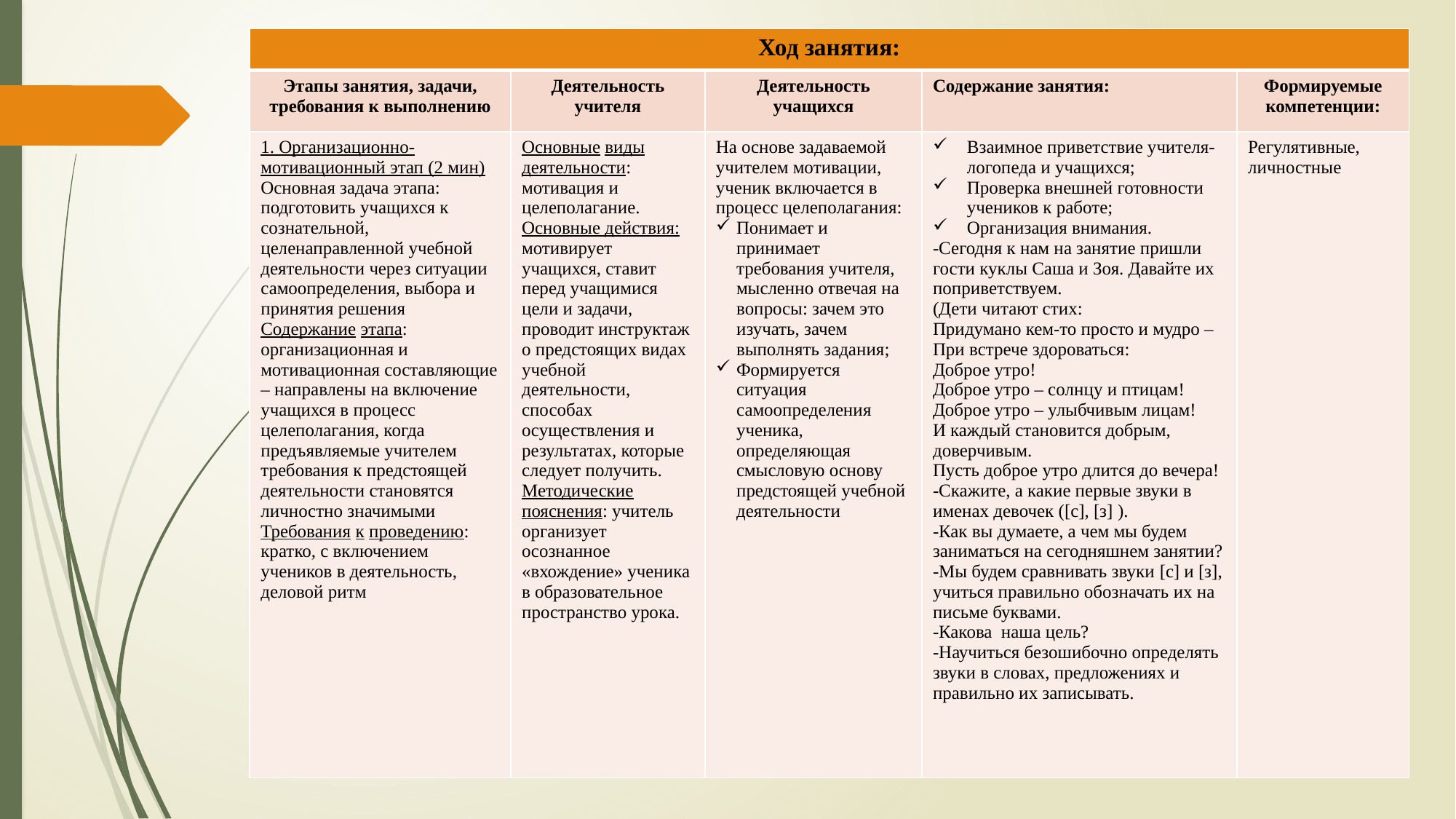

| Ход занятия: |  |  |  |  |
| --- | --- | --- | --- | --- |
| Этапы занятия, задачи, требования к выполнению | Деятельность учителя | Деятельность учащихся | Содержание занятия: | Формируемые компетенции: |
| 1. Организационно-мотивационный этап (2 мин) Основная задача этапа: подготовить учащихся к сознательной, целенаправленной учебной деятельности через ситуации самоопределения, выбора и принятия решения Содержание этапа: организационная и мотивационная составляющие – направлены на включение учащихся в процесс целеполагания, когда предъявляемые учителем требования к предстоящей деятельности становятся личностно значимыми Требования к проведению: кратко, с включением учеников в деятельность, деловой ритм | Основные виды деятельности: мотивация и целеполагание. Основные действия: мотивирует учащихся, ставит перед учащимися цели и задачи, проводит инструктаж о предстоящих видах учебной деятельности, способах осуществления и результатах, которые следует получить. Методические пояснения: учитель организует осознанное «вхождение» ученика в образовательное пространство урока. | На основе задаваемой учителем мотивации, ученик включается в процесс целеполагания: Понимает и принимает требования учителя, мысленно отвечая на вопросы: зачем это изучать, зачем выполнять задания; Формируется ситуация самоопределения ученика, определяющая смысловую основу предстоящей учебной деятельности | Взаимное приветствие учителя-логопеда и учащихся; Проверка внешней готовности учеников к работе; Организация внимания. -Сегодня к нам на занятие пришли гости куклы Саша и Зоя. Давайте их поприветствуем. (Дети читают стих: Придумано кем-то просто и мудро – При встрече здороваться: Доброе утро! Доброе утро – солнцу и птицам! Доброе утро – улыбчивым лицам! И каждый становится добрым, доверчивым. Пусть доброе утро длится до вечера! -Скажите, а какие первые звуки в именах девочек ([с], [з] ). -Как вы думаете, а чем мы будем заниматься на сегодняшнем занятии? -Мы будем сравнивать звуки [с] и [з], учиться правильно обозначать их на письме буквами. -Какова наша цель? -Научиться безошибочно определять звуки в словах, предложениях и правильно их записывать. | Регулятивные, личностные |